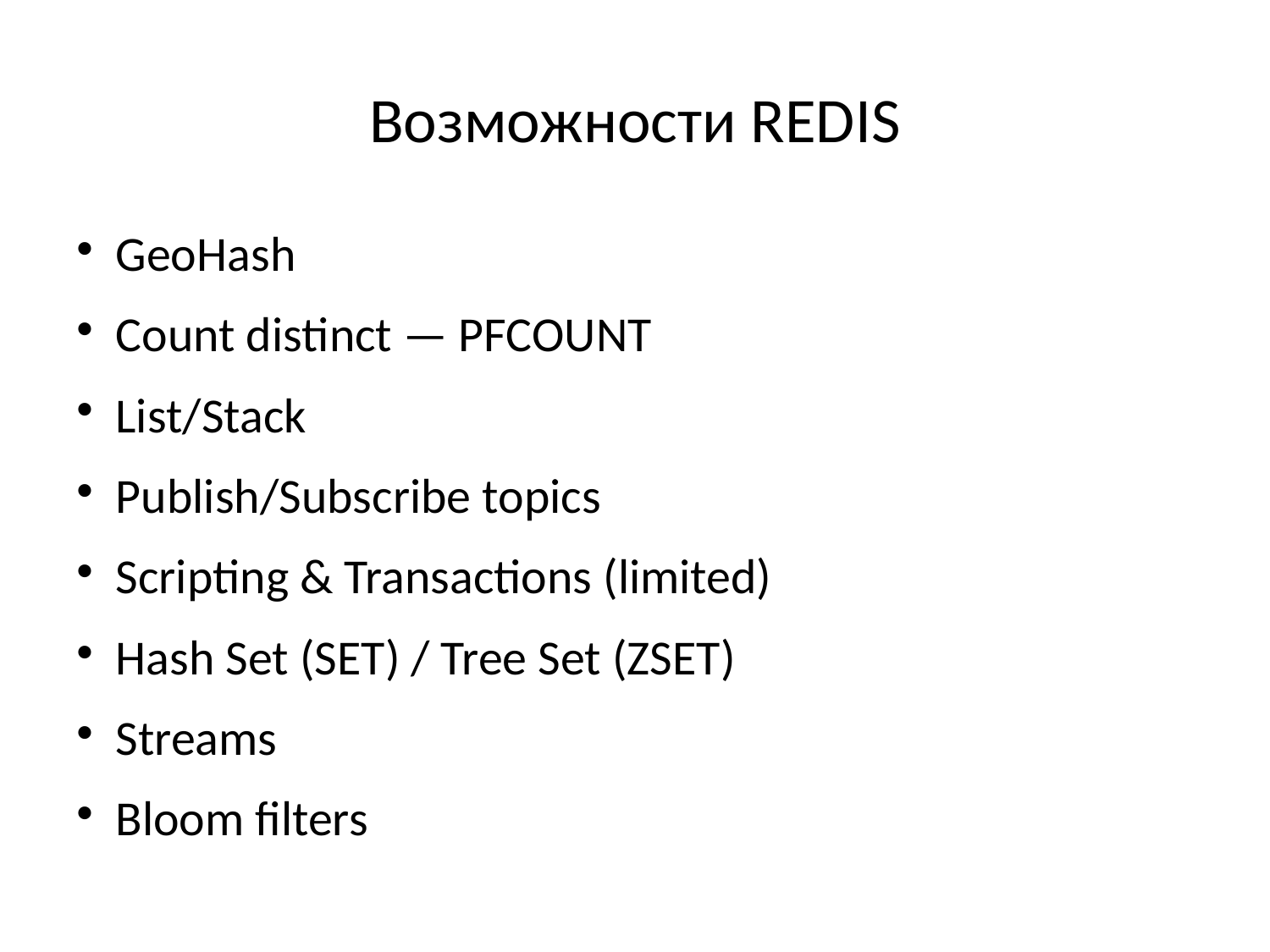

# Возможности REDIS
GeoHash
Count distinct — PFCOUNT
List/Stack
Publish/Subscribe topics
Scripting & Transactions (limited)
Hash Set (SET) / Tree Set (ZSET)
Streams
Bloom filters